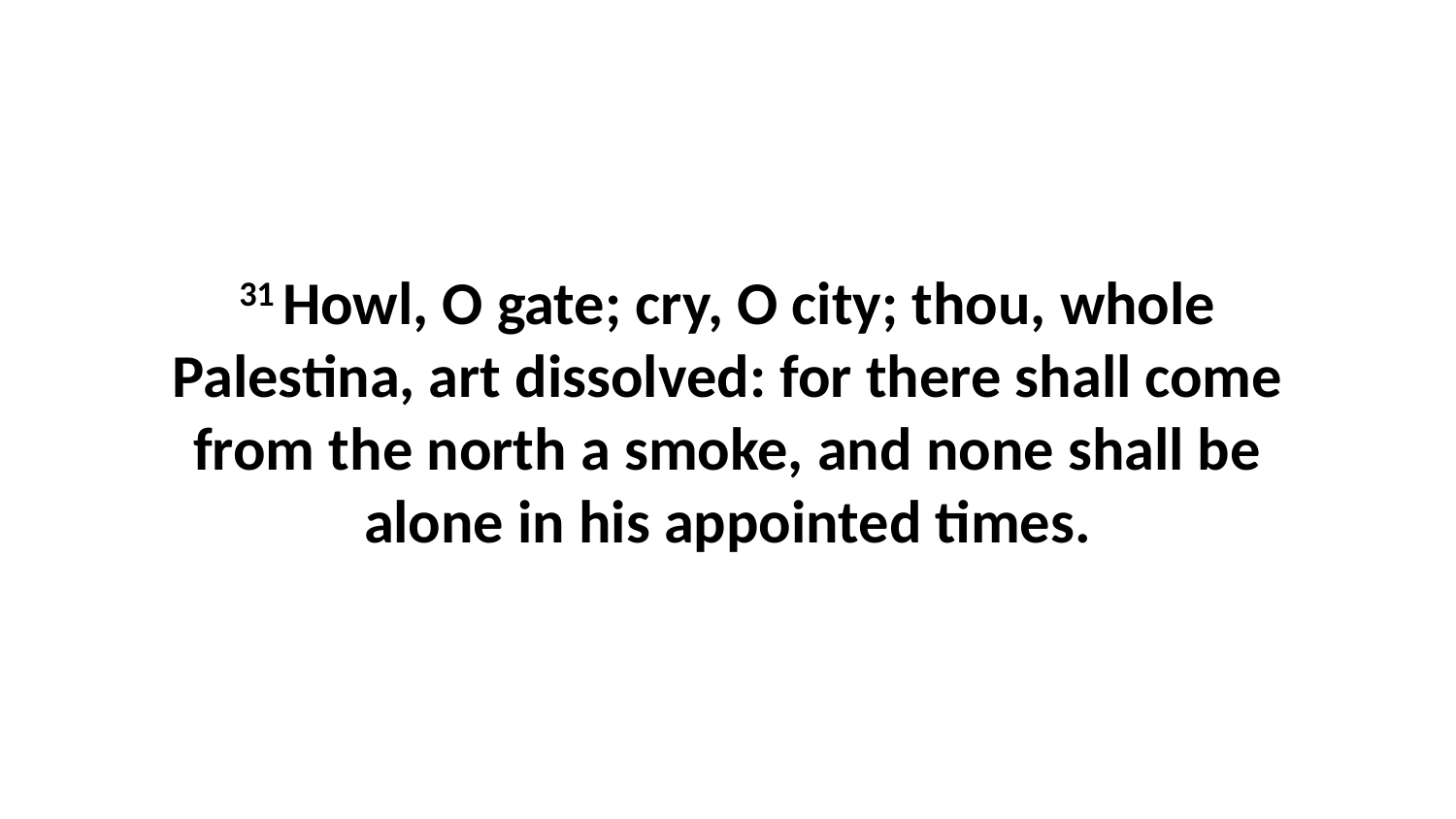

31 Howl, O gate; cry, O city; thou, whole Palestina, art dissolved: for there shall come from the north a smoke, and none shall be alone in his appointed times.